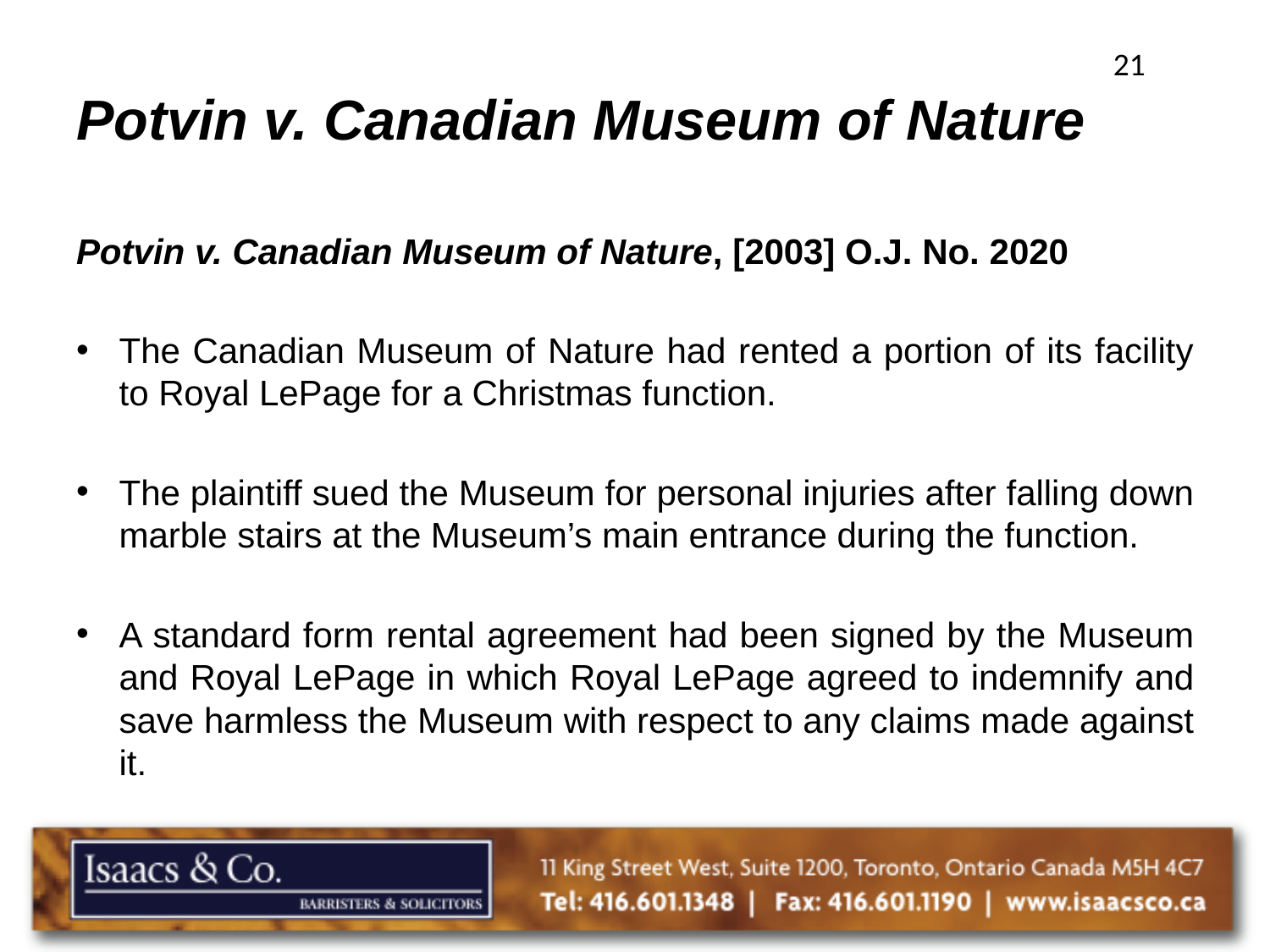

21
# Potvin v. Canadian Museum of Nature
Potvin v. Canadian Museum of Nature, [2003] O.J. No. 2020

The Canadian Museum of Nature had rented a portion of its facility to Royal LePage for a Christmas function.

The plaintiff sued the Museum for personal injuries after falling down marble stairs at the Museum’s main entrance during the function.

A standard form rental agreement had been signed by the Museum and Royal LePage in which Royal LePage agreed to indemnify and save harmless the Museum with respect to any claims made against it.